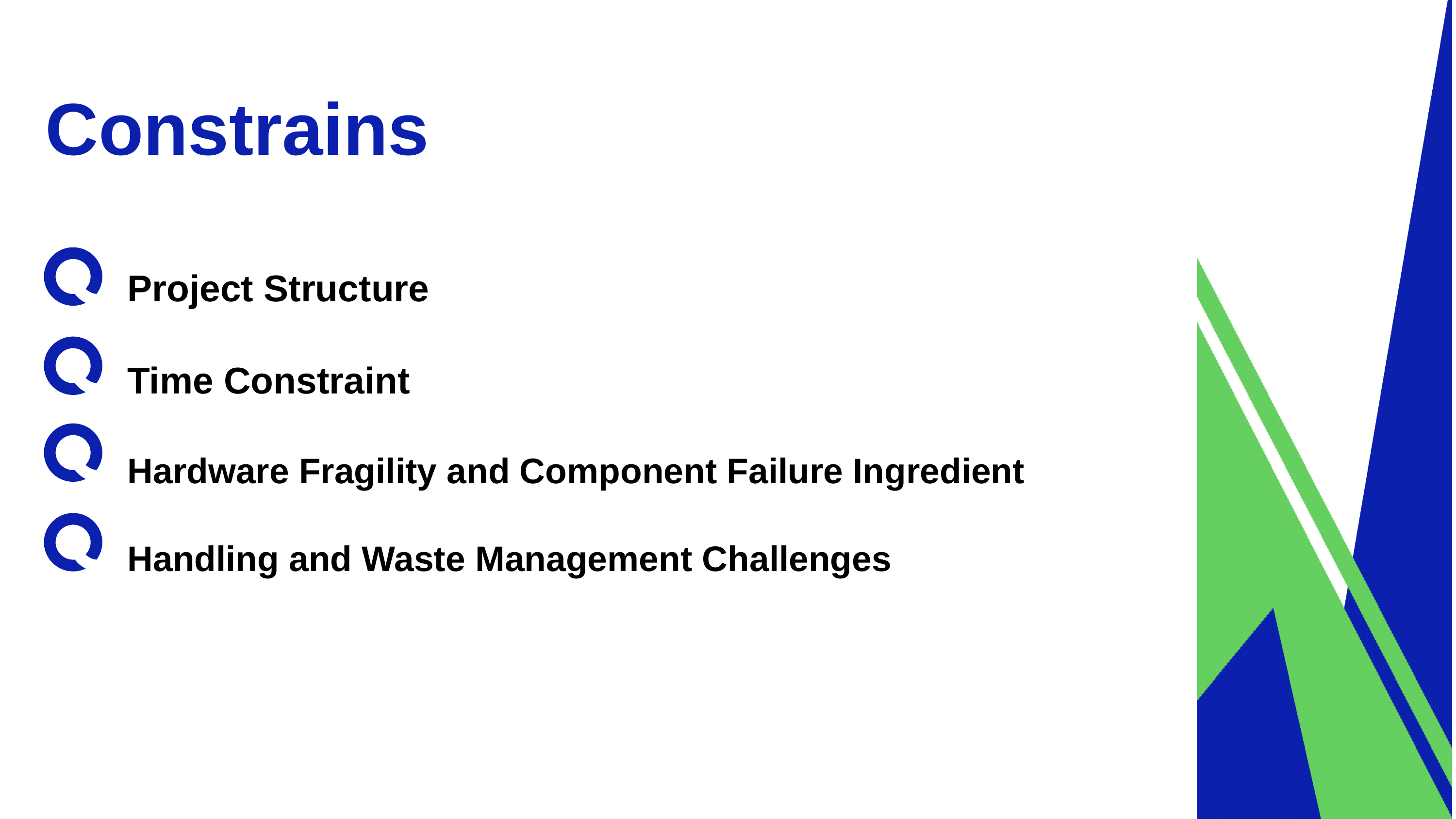

Constrains
Project Structure
Time Constraint

Hardware Fragility and Component Failure Ingredient Handling and Waste Management Challenges